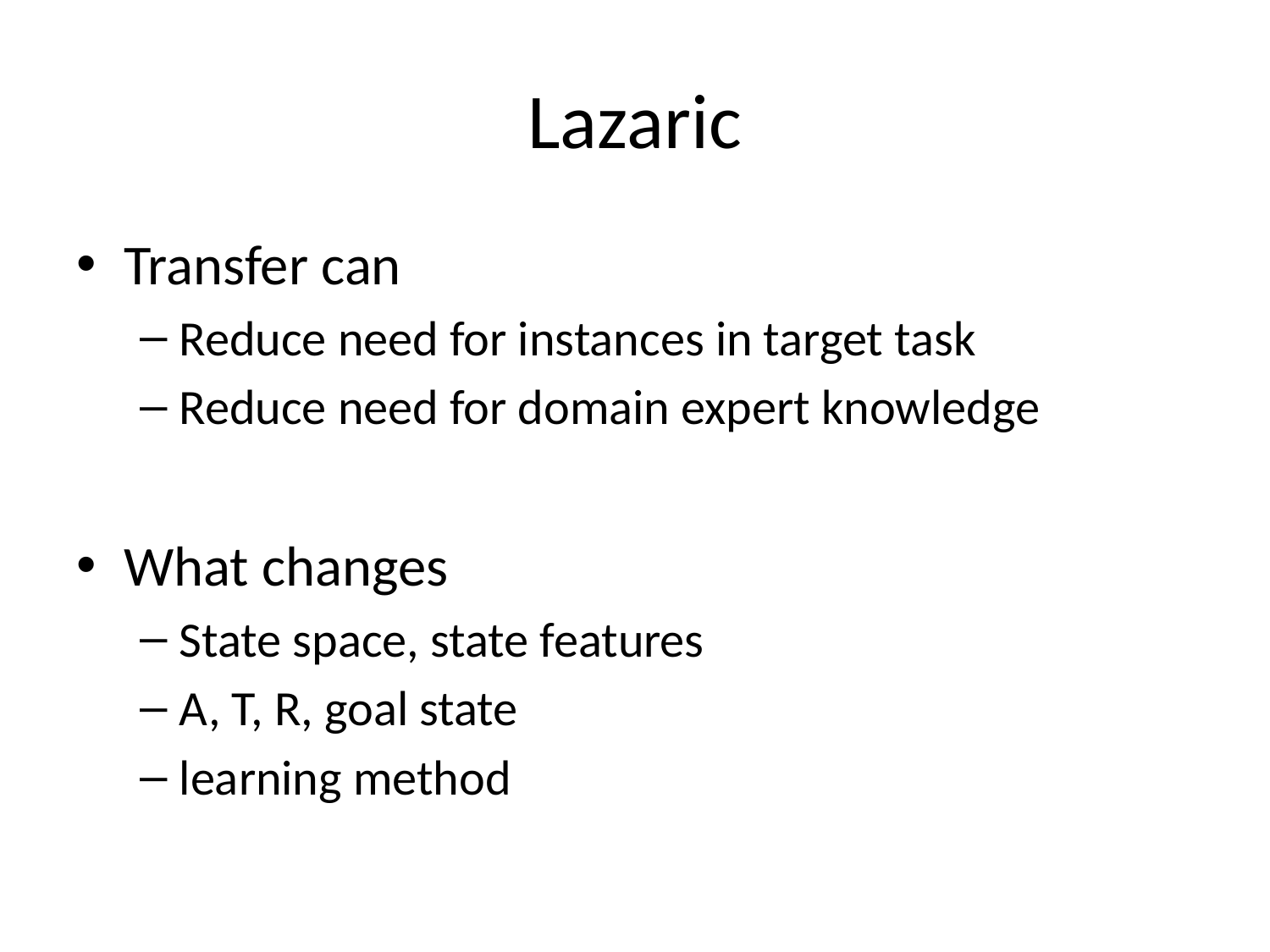

# Lazaric
Transfer can
Reduce need for instances in target task
Reduce need for domain expert knowledge

What changes
State space, state features
A, T, R, goal state
learning method